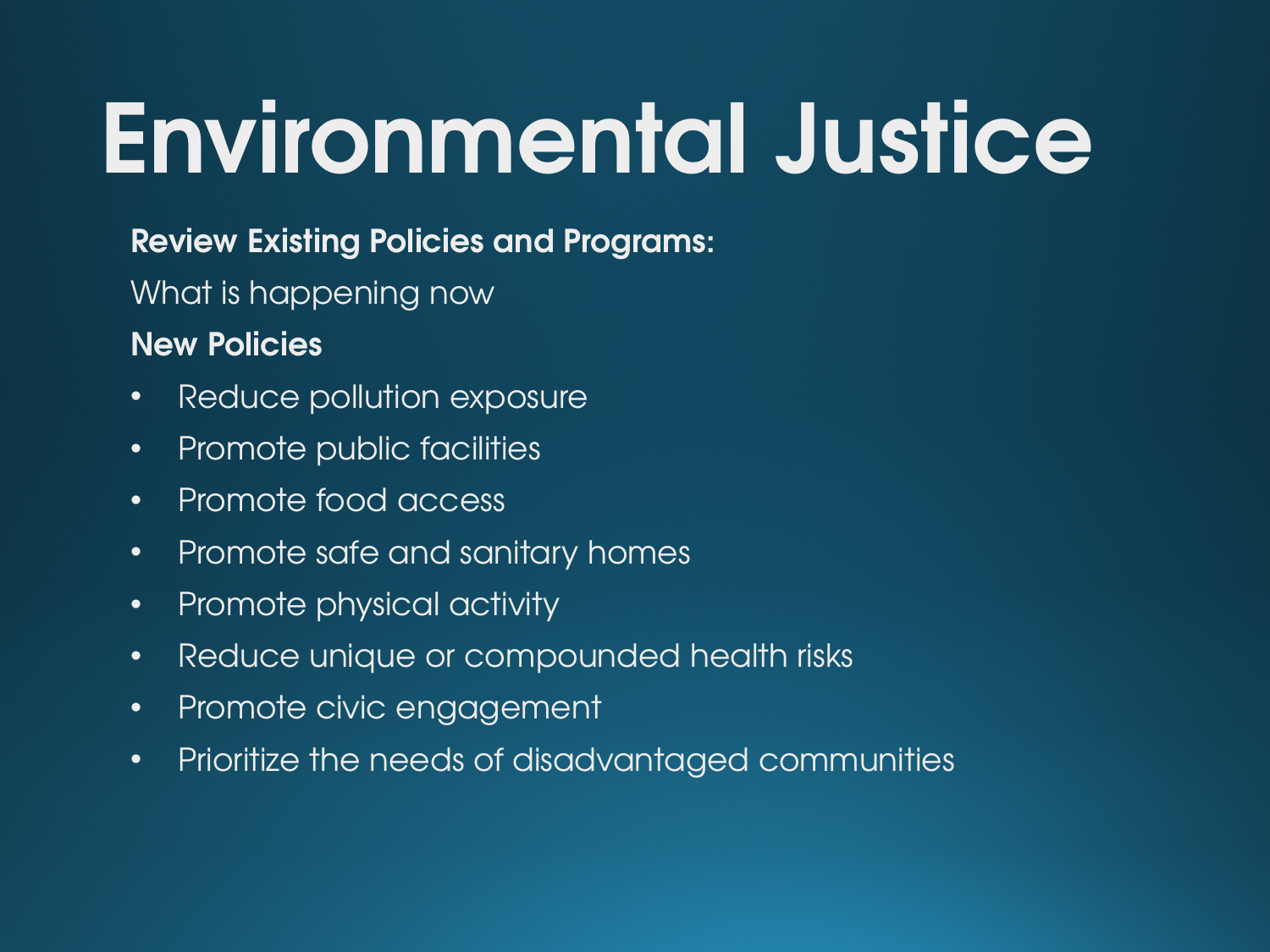

# Environmental Justice
Review Existing Policies and Programs:
What is happening now
New Policies
Reduce pollution exposure
Promote public facilities
Promote food access
Promote safe and sanitary homes
Promote physical activity
Reduce unique or compounded health risks
Promote civic engagement
Prioritize the needs of disadvantaged communities